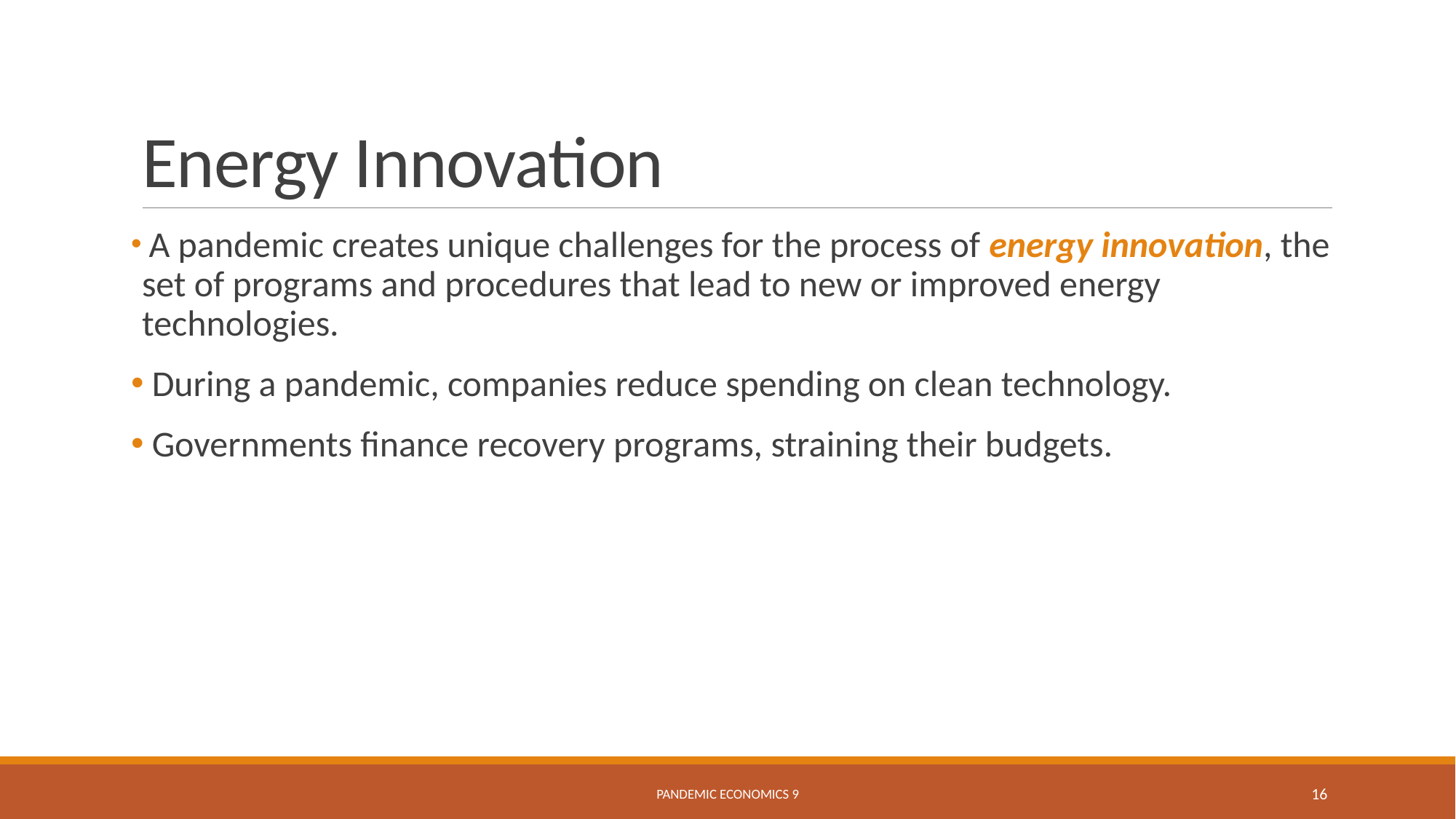

# Energy Innovation
 A pandemic creates unique challenges for the process of energy innovation, the set of programs and procedures that lead to new or improved energy technologies.
 During a pandemic, companies reduce spending on clean technology.
 Governments finance recovery programs, straining their budgets.
Pandemic Economics 9
16